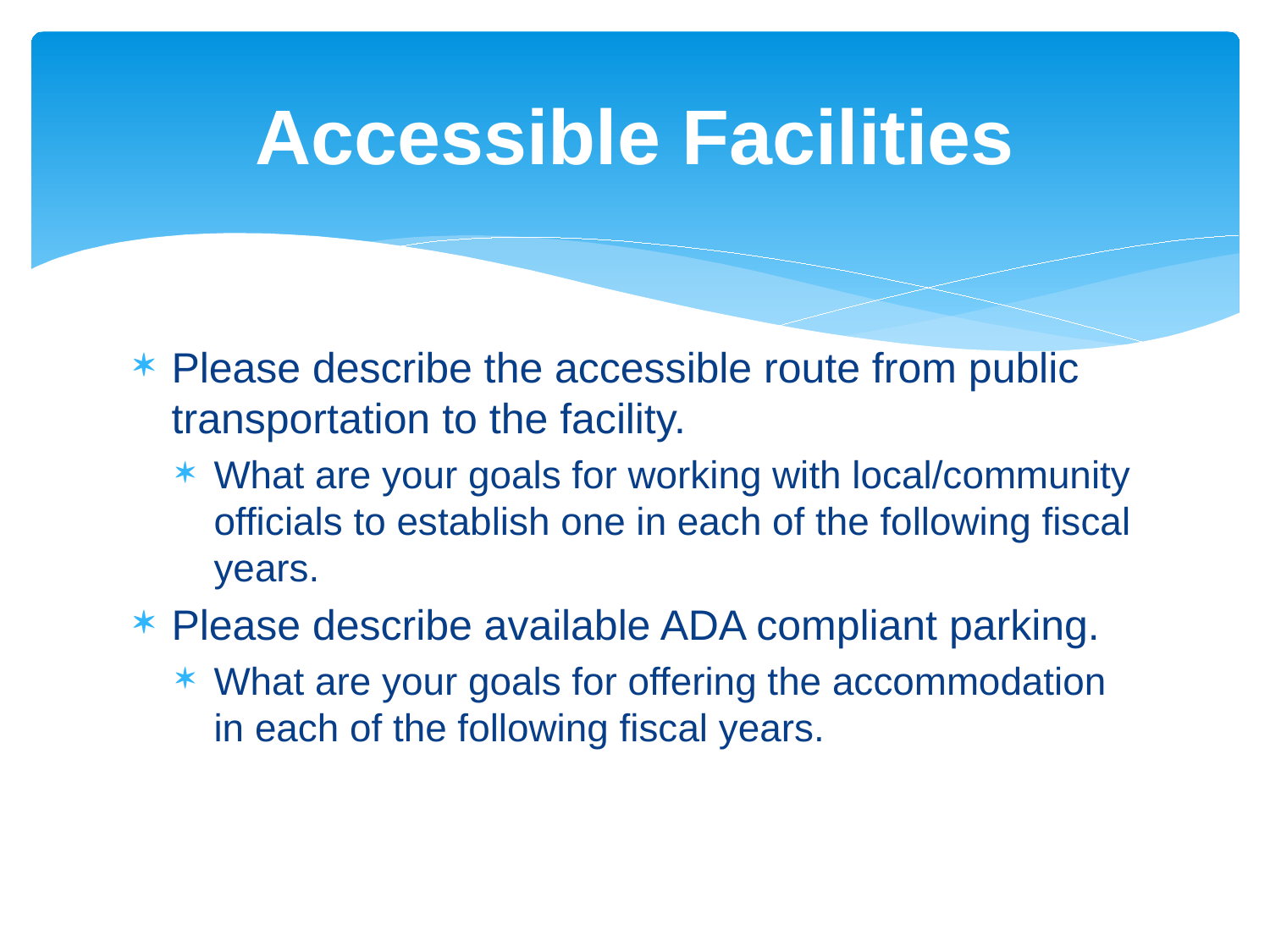

# Accessible Facilities

Please describe the accessible route from public transportation to the facility.
What are your goals for working with local/community officials to establish one in each of the following fiscal years.
Please describe available ADA compliant parking.
What are your goals for offering the accommodation in each of the following fiscal years.